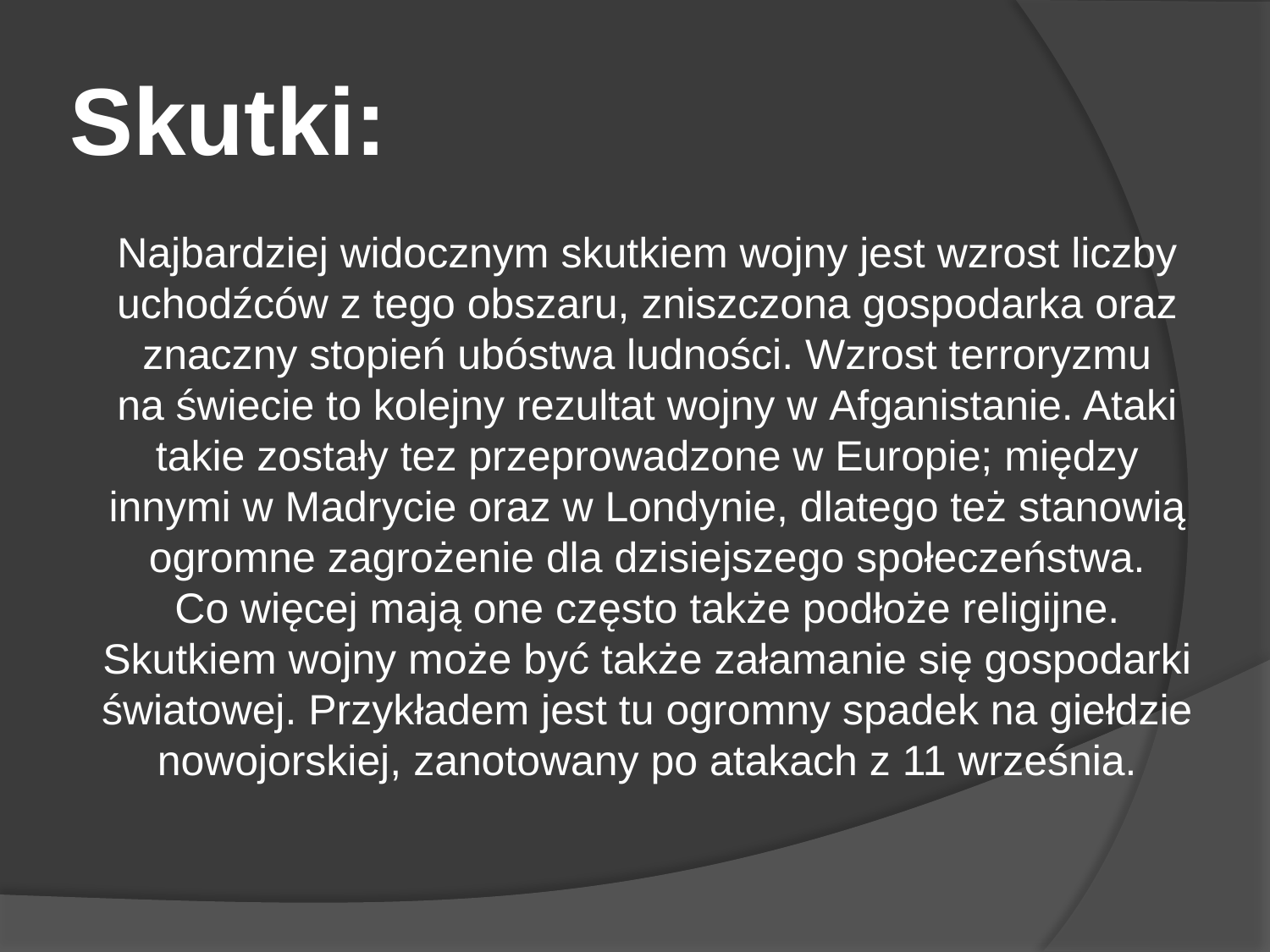

# Skutki:
Najbardziej widocznym skutkiem wojny jest wzrost liczby uchodźców z tego obszaru, zniszczona gospodarka oraz znaczny stopień ubóstwa ludności. Wzrost terroryzmu na świecie to kolejny rezultat wojny w Afganistanie. Ataki takie zostały tez przeprowadzone w Europie; między innymi w Madrycie oraz w Londynie, dlatego też stanowią ogromne zagrożenie dla dzisiejszego społeczeństwa. Co więcej mają one często także podłoże religijne. Skutkiem wojny może być także załamanie się gospodarki światowej. Przykładem jest tu ogromny spadek na giełdzie nowojorskiej, zanotowany po atakach z 11 września.